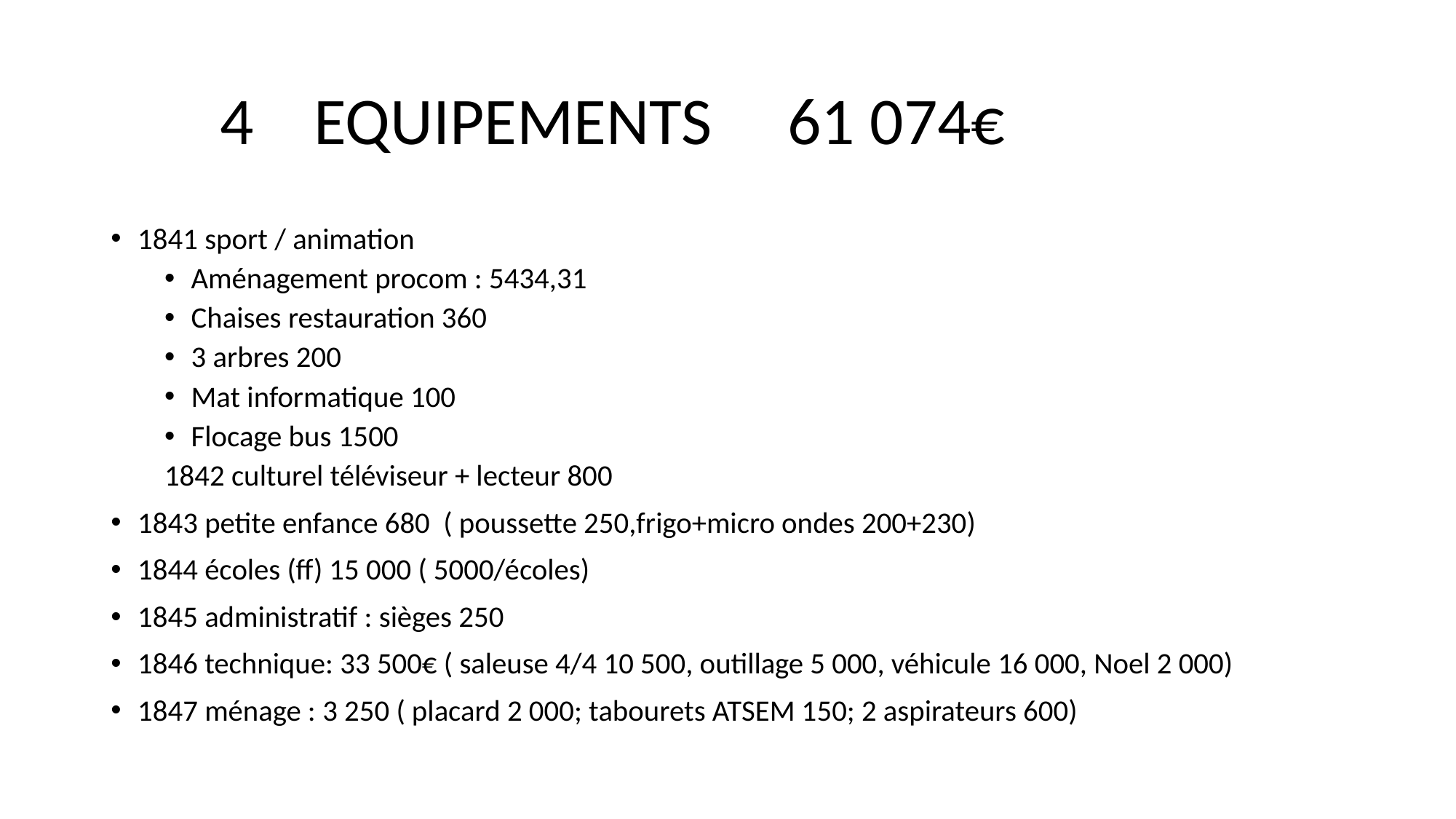

# 4    EQUIPEMENTS     61 074€
1841 sport / animation
Aménagement procom : 5434,31
Chaises restauration 360
3 arbres 200
Mat informatique 100
Flocage bus 1500
1842 culturel téléviseur + lecteur 800
1843 petite enfance 680  ( poussette 250,frigo+micro ondes 200+230)
1844 écoles (ff) 15 000 ( 5000/écoles)
1845 administratif : sièges 250
1846 technique: 33 500€ ( saleuse 4/4 10 500, outillage 5 000, véhicule 16 000, Noel 2 000)
1847 ménage : 3 250 ( placard 2 000; tabourets ATSEM 150; 2 aspirateurs 600)